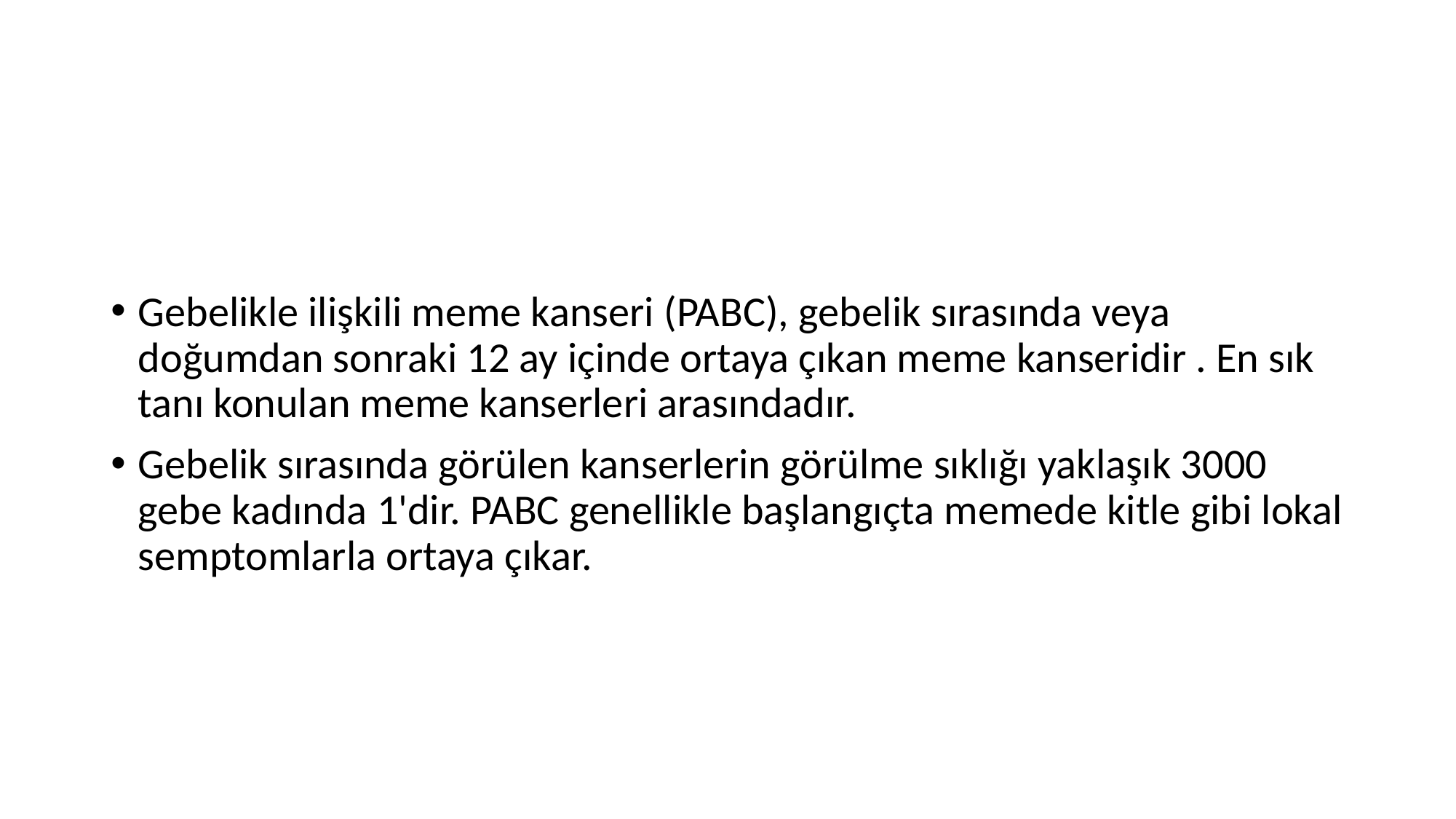

#

Gebelikle ilişkili meme kanseri (PABC), gebelik sırasında veya doğumdan sonraki 12 ay içinde ortaya çıkan meme kanseridir . En sık tanı konulan meme kanserleri arasındadır.
Gebelik sırasında görülen kanserlerin görülme sıklığı yaklaşık 3000 gebe kadında 1'dir. PABC genellikle başlangıçta memede kitle gibi lokal semptomlarla ortaya çıkar.